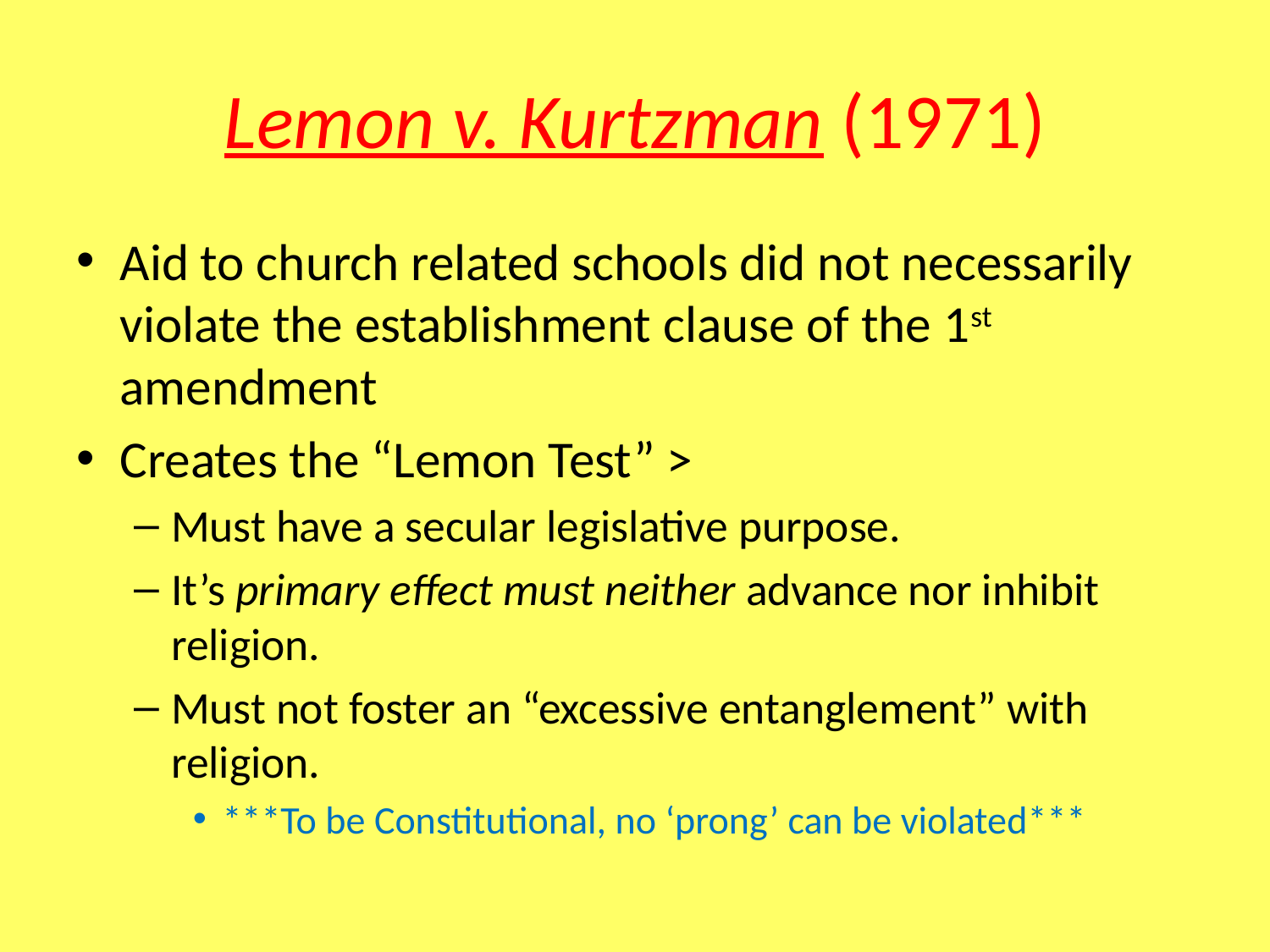

# Lemon v. Kurtzman (1971)
Aid to church related schools did not necessarily violate the establishment clause of the 1st amendment
Creates the “Lemon Test” >
Must have a secular legislative purpose.
It’s primary effect must neither advance nor inhibit religion.
Must not foster an “excessive entanglement” with religion.
***To be Constitutional, no ‘prong’ can be violated***